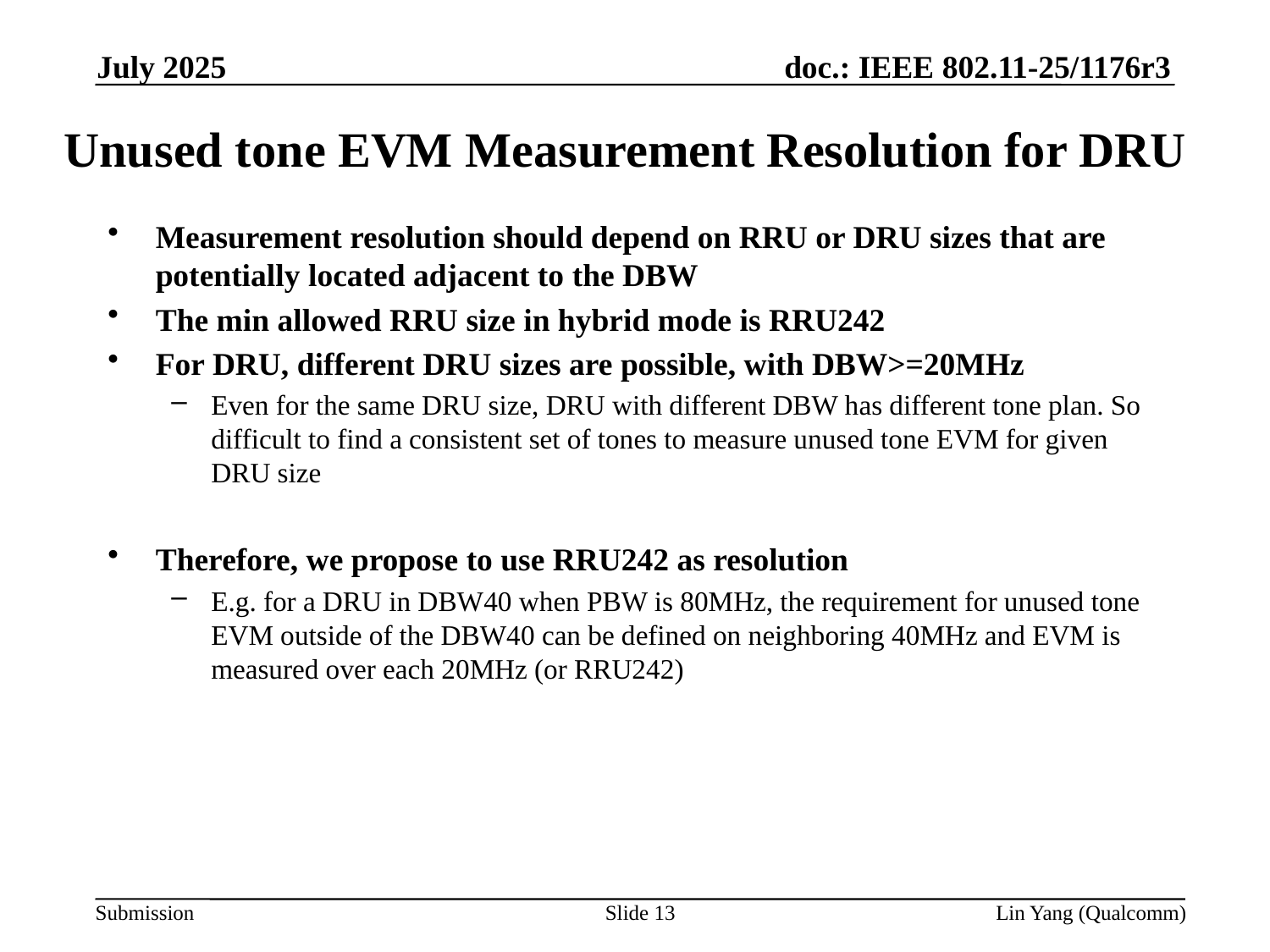

July 2025
# Unused tone EVM Measurement Resolution for DRU
Measurement resolution should depend on RRU or DRU sizes that are potentially located adjacent to the DBW
The min allowed RRU size in hybrid mode is RRU242
For DRU, different DRU sizes are possible, with DBW>=20MHz
Even for the same DRU size, DRU with different DBW has different tone plan. So difficult to find a consistent set of tones to measure unused tone EVM for given DRU size

Therefore, we propose to use RRU242 as resolution
E.g. for a DRU in DBW40 when PBW is 80MHz, the requirement for unused tone EVM outside of the DBW40 can be defined on neighboring 40MHz and EVM is measured over each 20MHz (or RRU242)

Slide 13
Lin Yang (Qualcomm)